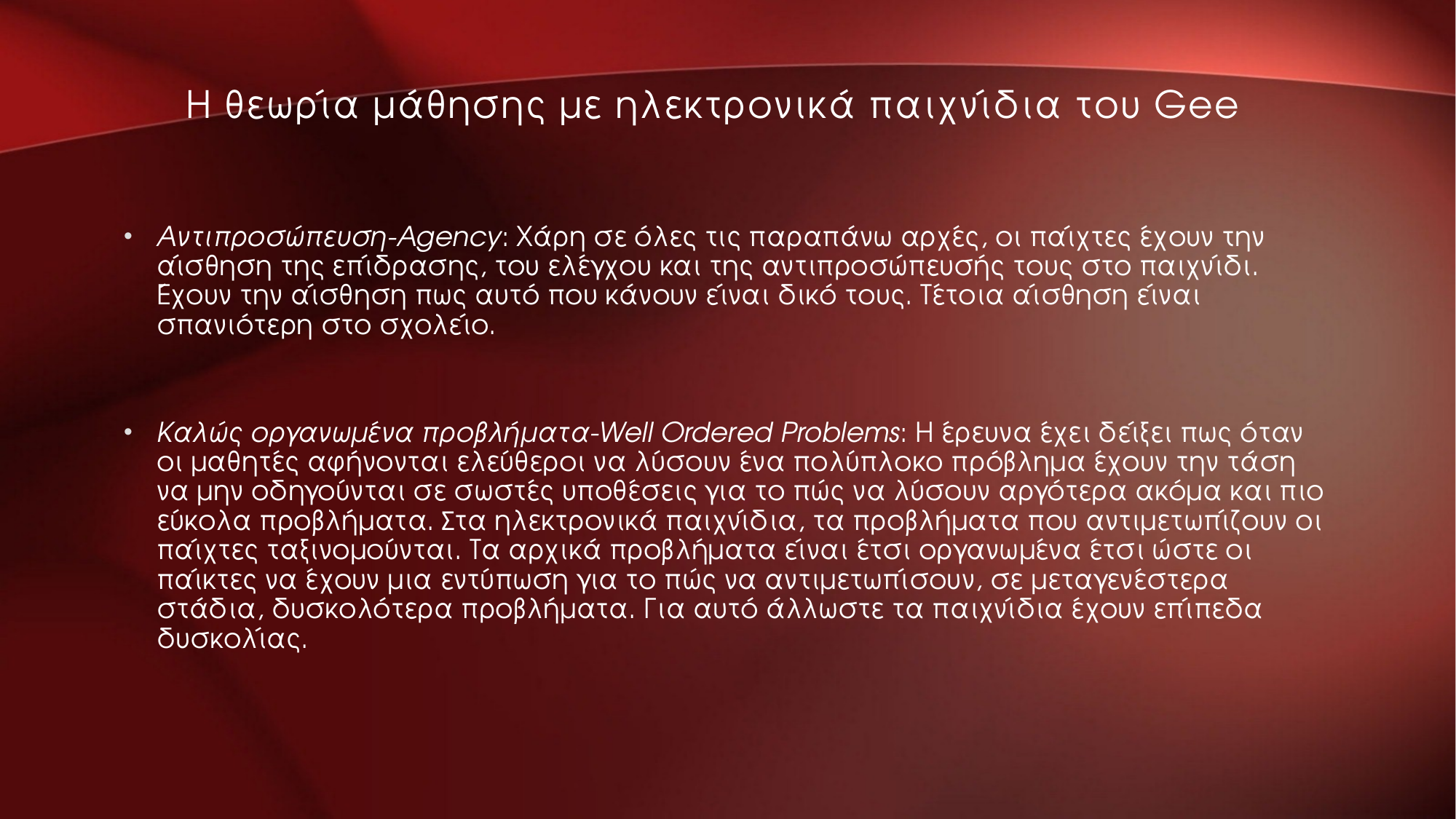

Η θεωρία μάθησης με ηλεκτρονικά παιχνίδια του Gee
Αντιπροσώπευση-Agency: Χάρη σε όλες τις παραπάνω αρχές, οι παίχτες έχουν την αίσθηση της επίδρασης, του ελέγχου και της αντιπροσώπευσής τους στο παιχνίδι. Έχουν την αίσθηση πως αυτό που κάνουν είναι δικό τους. Τέτοια αίσθηση είναι σπανιότερη στο σχολείο.

Καλώς οργανωμένα προβλήματα-Well Ordered Problems: Η έρευνα έχει δείξει πως όταν οι μαθητές αφήνονται ελεύθεροι να λύσουν ένα πολύπλοκο πρόβλημα έχουν την τάση να μην οδηγούνται σε σωστές υποθέσεις για το πώς να λύσουν αργότερα ακόμα και πιο εύκολα προβλήματα. Στα ηλεκτρονικά παιχνίδια, τα προβλήματα που αντιμετωπίζουν οι παίχτες ταξινομούνται. Τα αρχικά προβλήματα είναι έτσι οργανωμένα έτσι ώστε οι παίκτες να έχουν μια εντύπωση για το πώς να αντιμετωπίσουν, σε μεταγενέστερα στάδια, δυσκολότερα προβλήματα. Για αυτό άλλωστε τα παιχνίδια έχουν επίπεδα δυσκολίας.